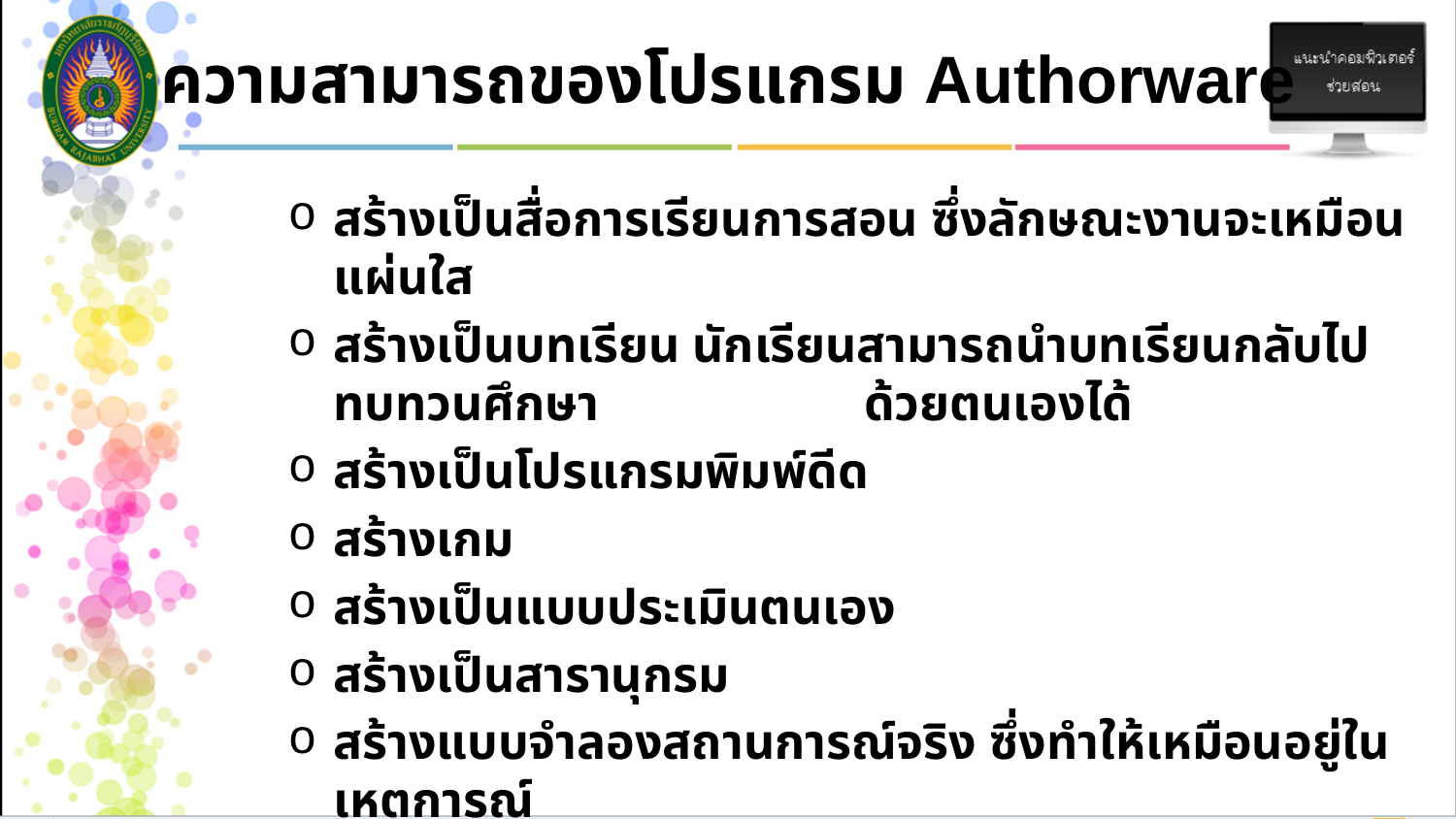

# ความสามารถของโปรแกรม Authorware
สร้างเป็นสื่อการเรียนการสอน ซึ่งลักษณะงานจะเหมือนแผ่นใส
สร้างเป็นบทเรียน นักเรียนสามารถนำบทเรียนกลับไปทบทวนศึกษา                     ด้วยตนเองได้
สร้างเป็นโปรแกรมพิมพ์ดีด
สร้างเกม
สร้างเป็นแบบประเมินตนเอง
สร้างเป็นสารานุกรม
สร้างแบบจำลองสถานการณ์จริง ซึ่งทำให้เหมือนอยู่ในเหตุการณ์